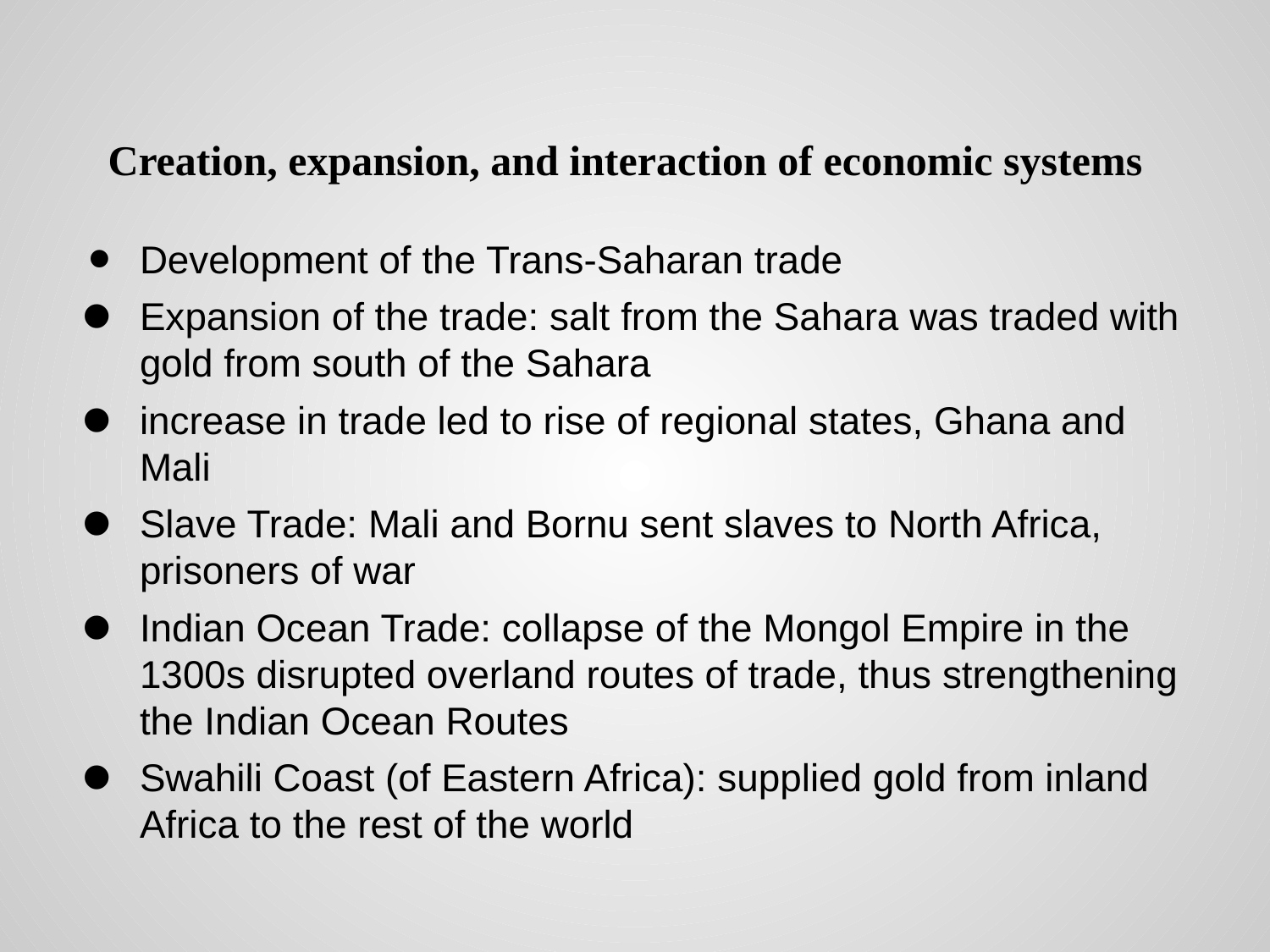

# Creation, expansion, and interaction of economic systems
Development of the Trans-Saharan trade
Expansion of the trade: salt from the Sahara was traded with gold from south of the Sahara
increase in trade led to rise of regional states, Ghana and Mali
Slave Trade: Mali and Bornu sent slaves to North Africa, prisoners of war
Indian Ocean Trade: collapse of the Mongol Empire in the 1300s disrupted overland routes of trade, thus strengthening the Indian Ocean Routes
Swahili Coast (of Eastern Africa): supplied gold from inland Africa to the rest of the world